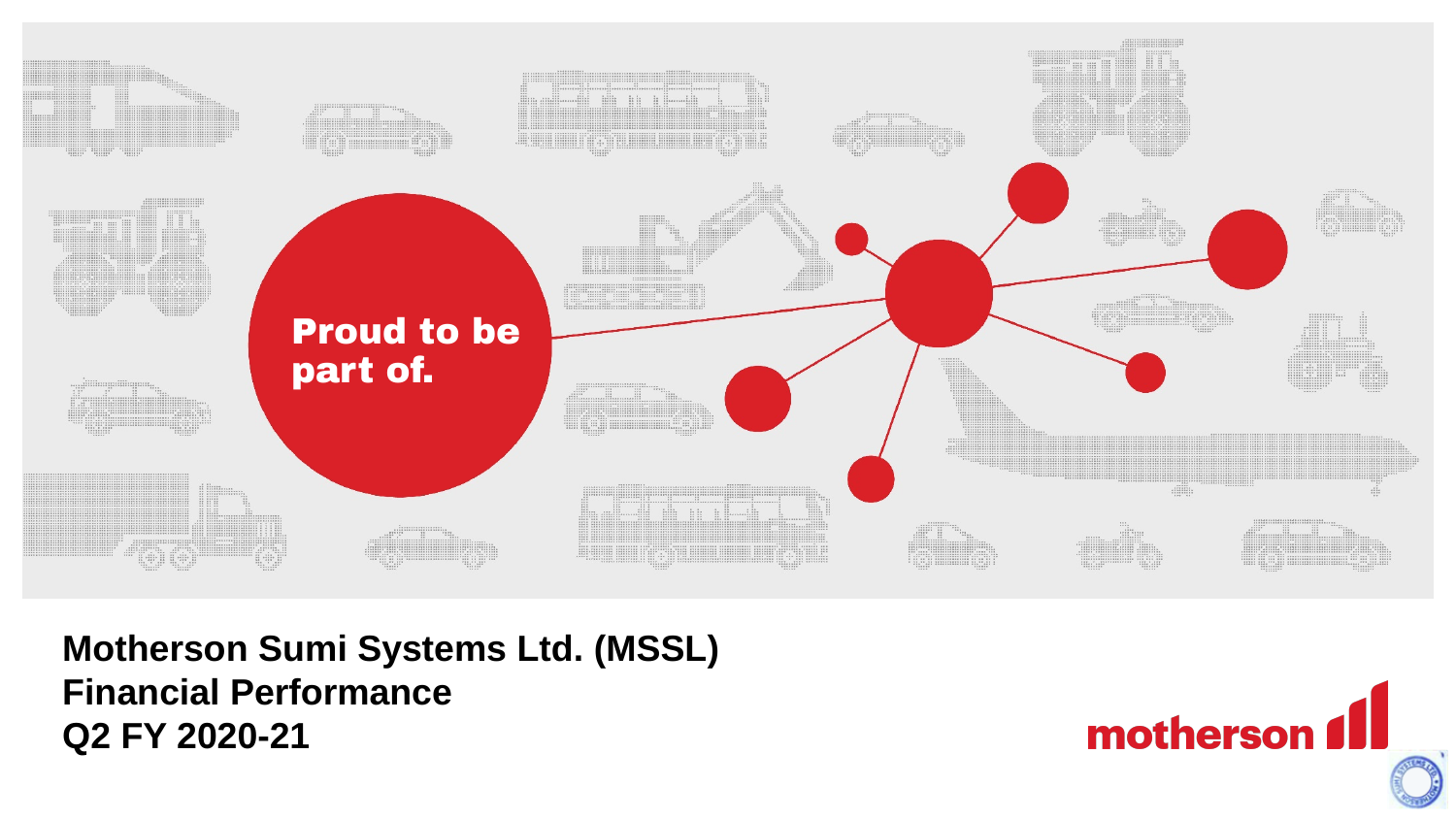

Proud to be part of.
# Motherson Sumi Systems Ltd. (MSSL) Financial Performance Q2 FY 2020-21